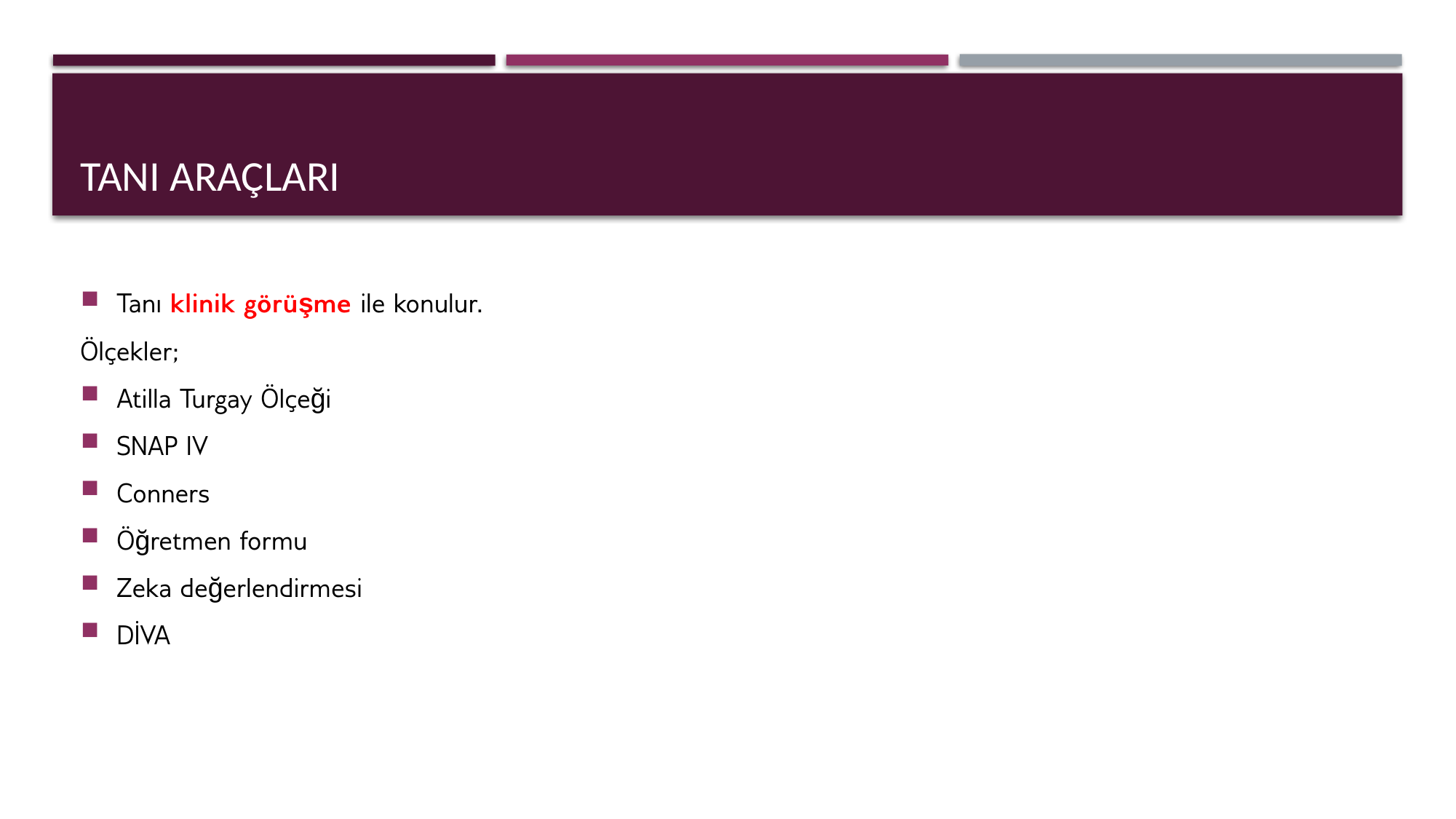

# Tanı araçları
Tanı klinik görüşme ile konulur.
Ölçekler;
Atilla Turgay Ölçeği
SNAP IV
Conners
Öğretmen formu
Zeka değerlendirmesi
DİVA